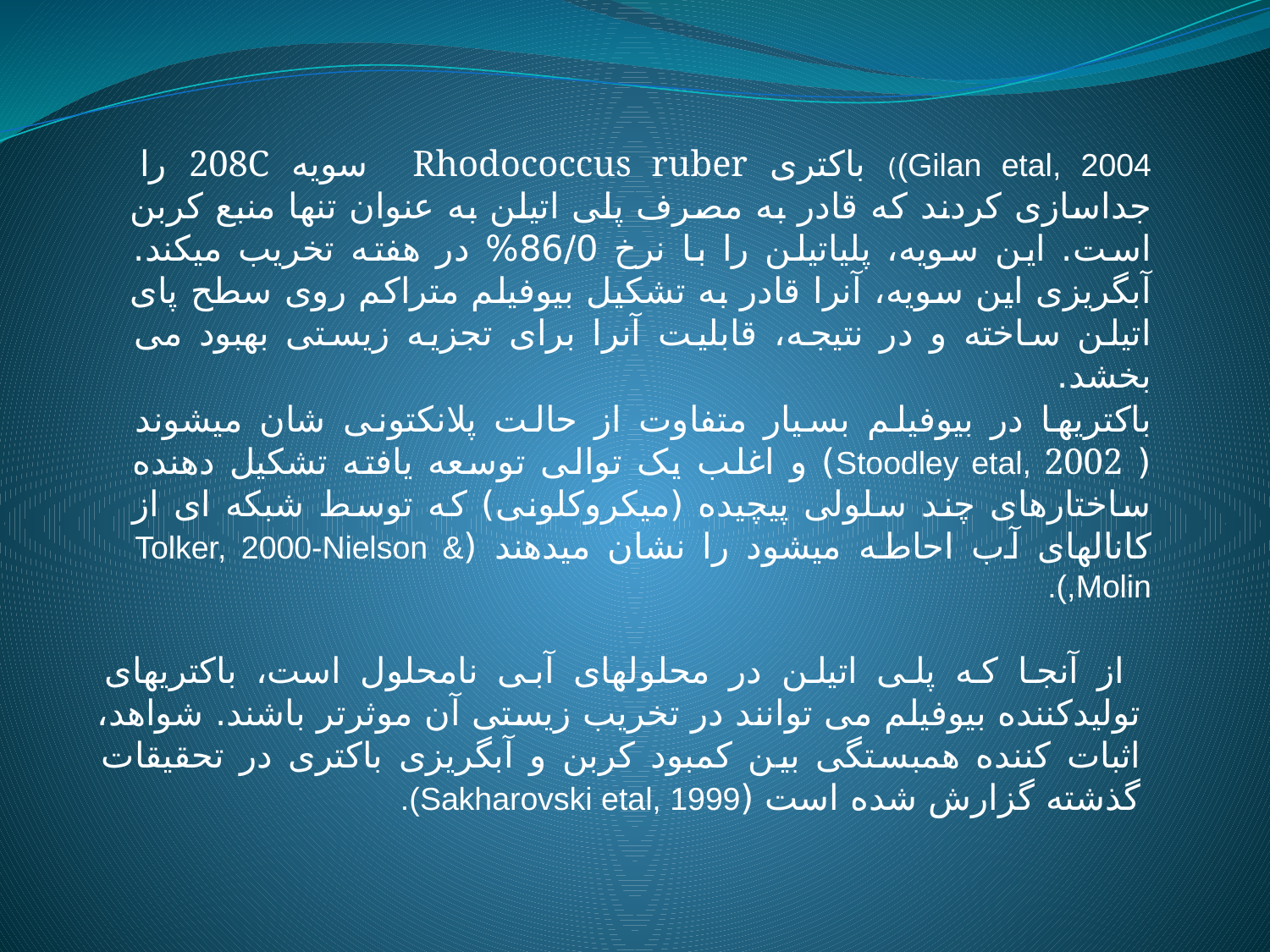

Gilan etal, 2004)) باکتری Rhodococcus ruber  سویه 208C را جداسازی کردند که قادر به مصرف پلی اتیلن به عنوان تنها منبع کربن است. این سویه، پلی­اتیلن را با نرخ 86/0% در هفته تخریب میکند. آبگریزی این سویه، آنرا قادر به تشکیل بیوفیلم متراکم روی سطح پای اتیلن ساخته و در نتیجه، قابلیت آنرا برای تجزیه زیستی بهبود می بخشد.
باکتریها در بیوفیلم بسیار متفاوت از حالت پلانکتونی شان میشوند ( Stoodley etal, 2002) و اغلب یک توالی توسعه یافته تشکیل دهنده ساختارهای چند سلولی پیچیده (میکروکلونی) که توسط شبکه ای از کانالهای آب احاطه میشود را نشان میدهند (Tolker, 2000-Nielson & Molin,).
 از آنجا که پلی اتیلن در محلولهای آبی نامحلول است، باکتریهای تولیدکننده بیوفیلم می توانند در تخریب زیستی آن موثرتر باشند. شواهد، اثبات کننده همبستگی بین کمبود کربن و آبگریزی باکتری در تحقیقات گذشته گزارش شده است (Sakharovski etal, 1999).